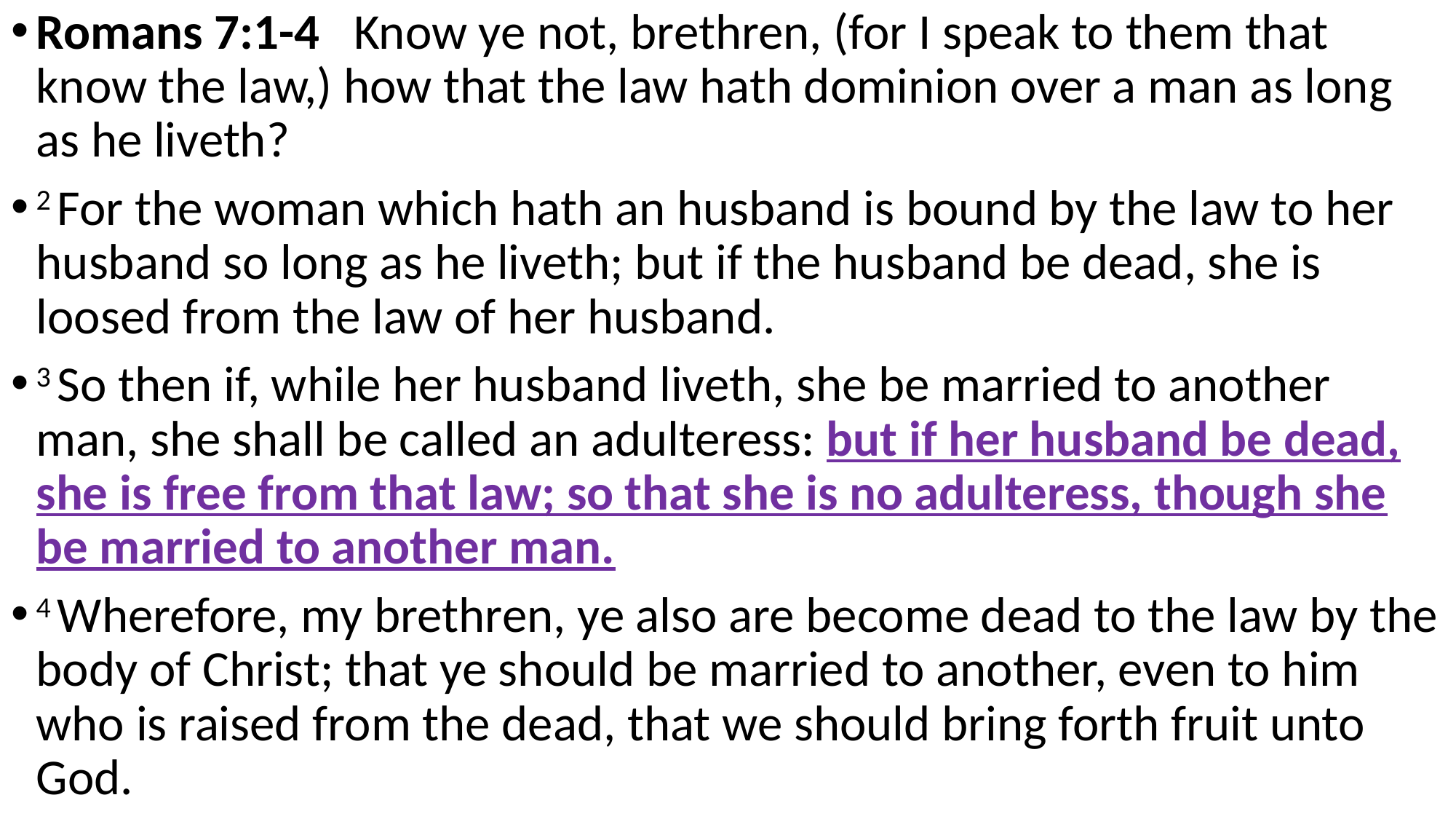

Romans 7:1-4   Know ye not, brethren, (for I speak to them that know the law,) how that the law hath dominion over a man as long as he liveth?
2 For the woman which hath an husband is bound by the law to her husband so long as he liveth; but if the husband be dead, she is loosed from the law of her husband.
3 So then if, while her husband liveth, she be married to another man, she shall be called an adulteress: but if her husband be dead, she is free from that law; so that she is no adulteress, though she be married to another man.
4 Wherefore, my brethren, ye also are become dead to the law by the body of Christ; that ye should be married to another, even to him who is raised from the dead, that we should bring forth fruit unto God.